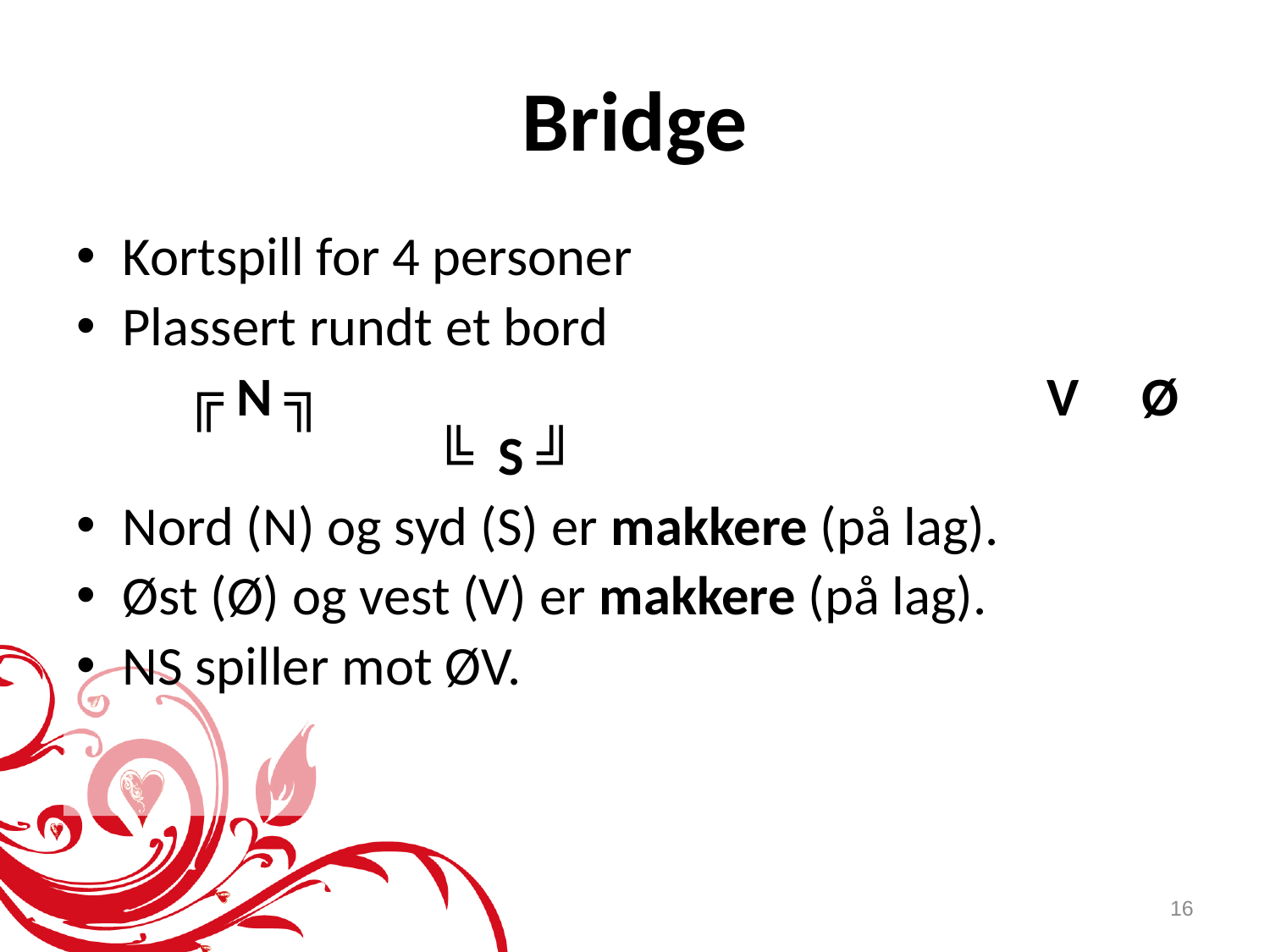

# Bridge
Kortspill for 4 personer
Plassert rundt et bord
 				     ╔ N ╗                      	                         			     V     Ø 					                         ╚  S ╝
Nord (N) og syd (S) er makkere (på lag).
Øst (Ø) og vest (V) er makkere (på lag).
NS spiller mot ØV.
16